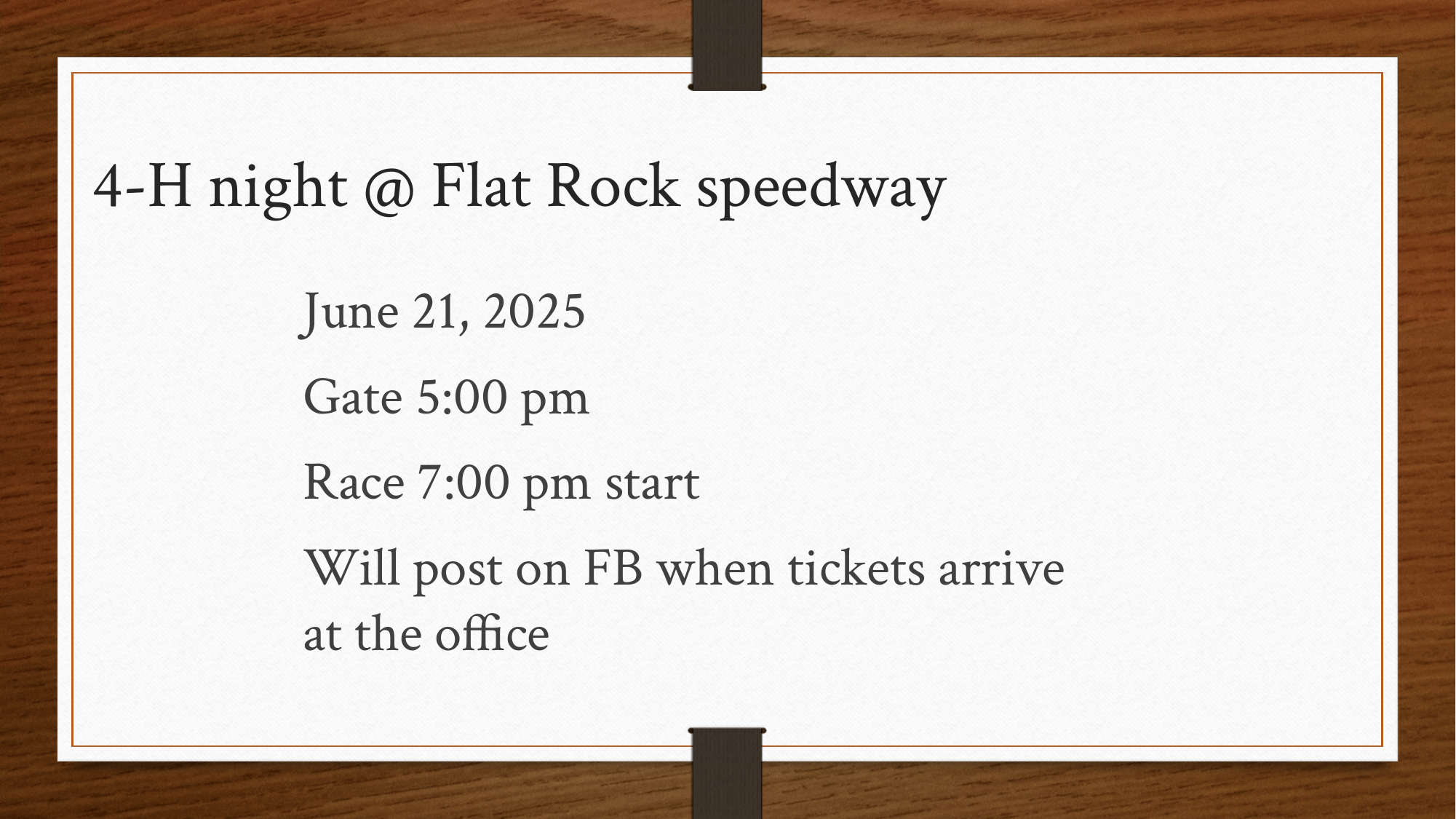

# 4-H night @ Flat Rock speedway
June 21, 2025
Gate 5:00 pm
Race 7:00 pm start
Will post on FB when tickets arrive at the office